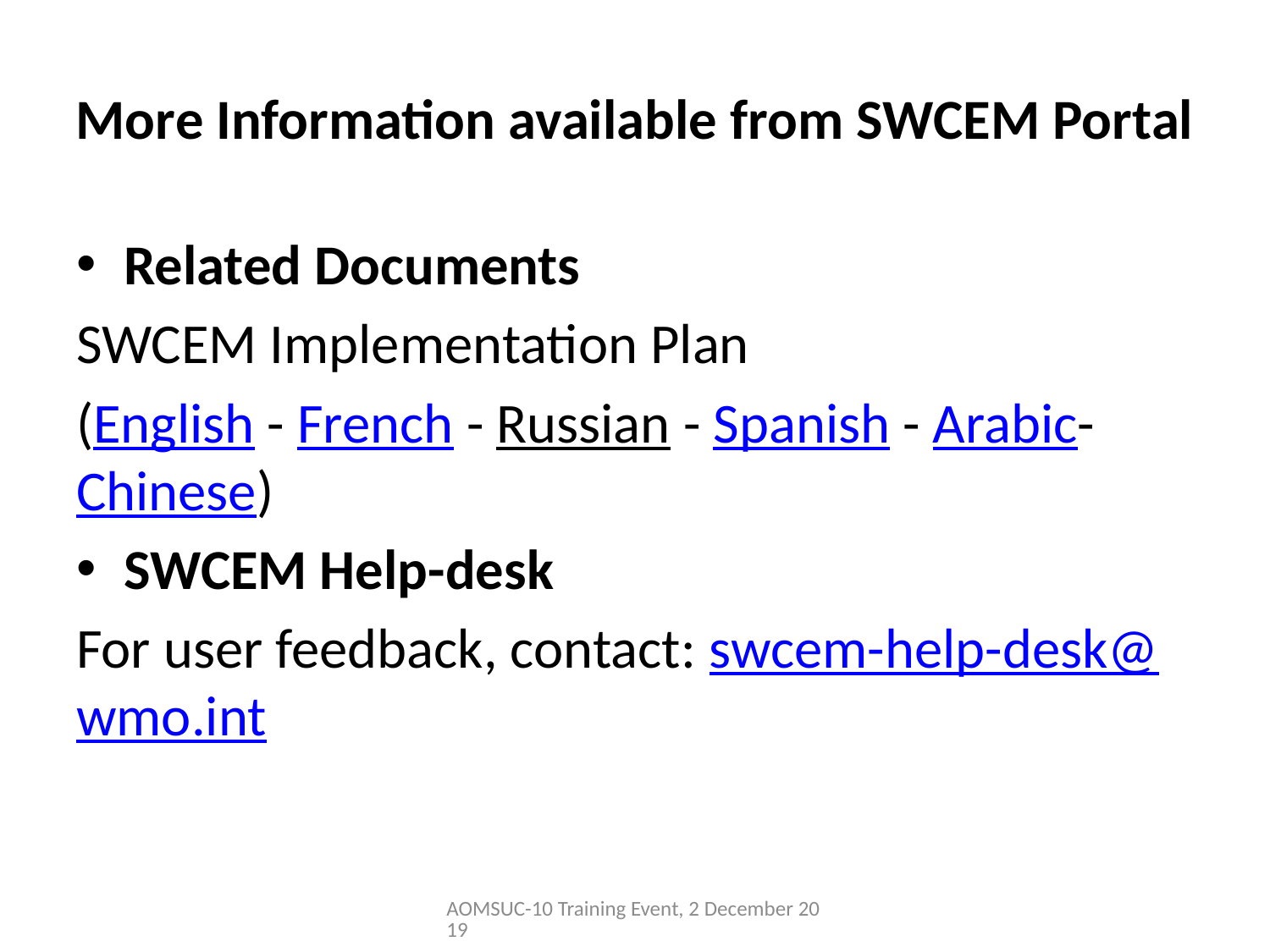

More Information available from SWCEM Portal
Related Documents
SWCEM Implementation Plan
(English - French - Russian - Spanish - Arabic- Chinese)
SWCEM Help-desk
For user feedback, contact: swcem-help-desk@wmo.int

AOMSUC-10 Training Event, 2 December 2019